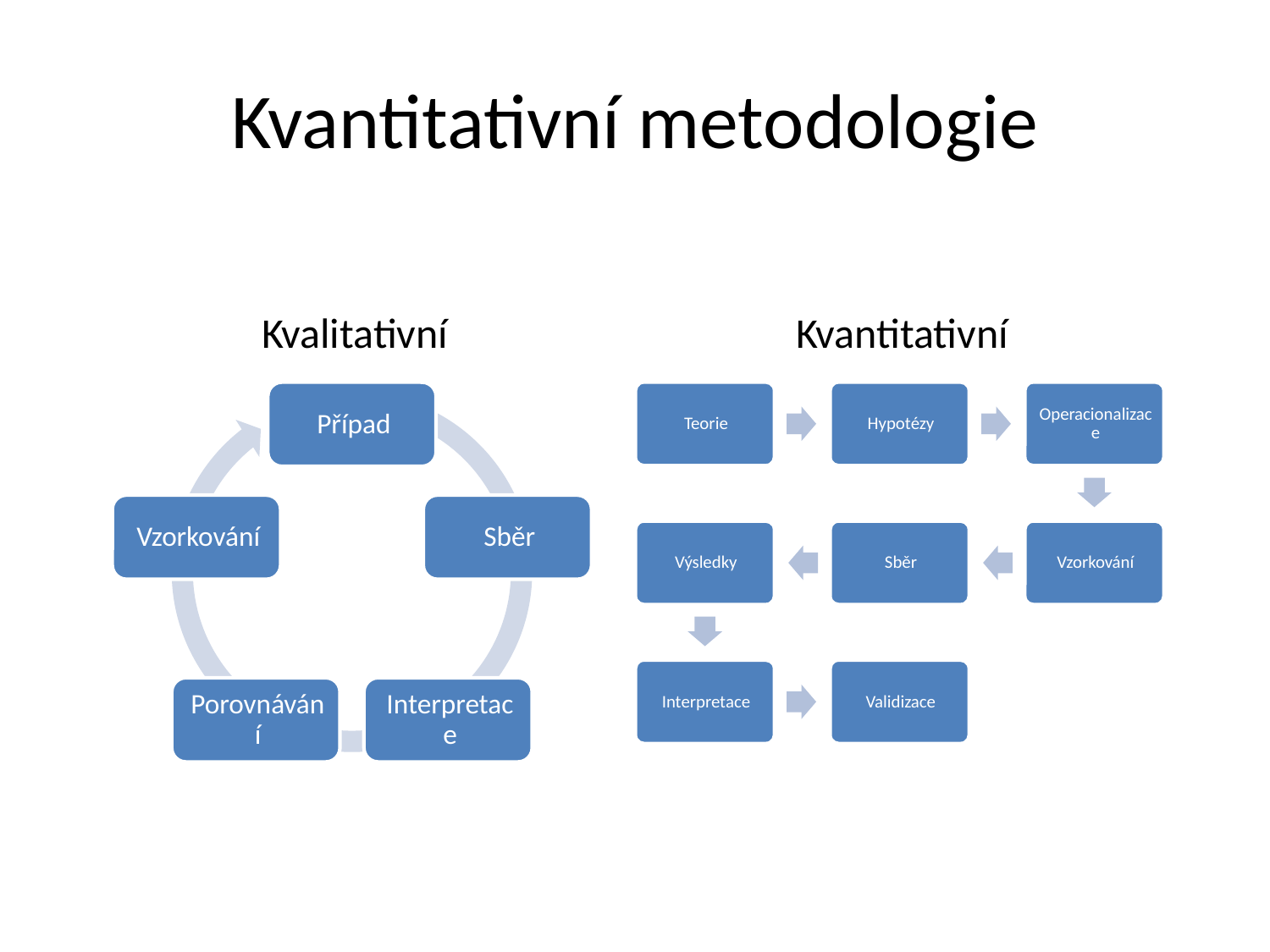

# Kvantitativní metodologie
Kvantitativní
Kvalitativní
Teorie

Hypotézy

Operacionalizace

Vzorkování

Sběr

Výsledky

Interpretace

Validizace
Případ
Sběr
Interpretace
Porovnávání
Vzorkování